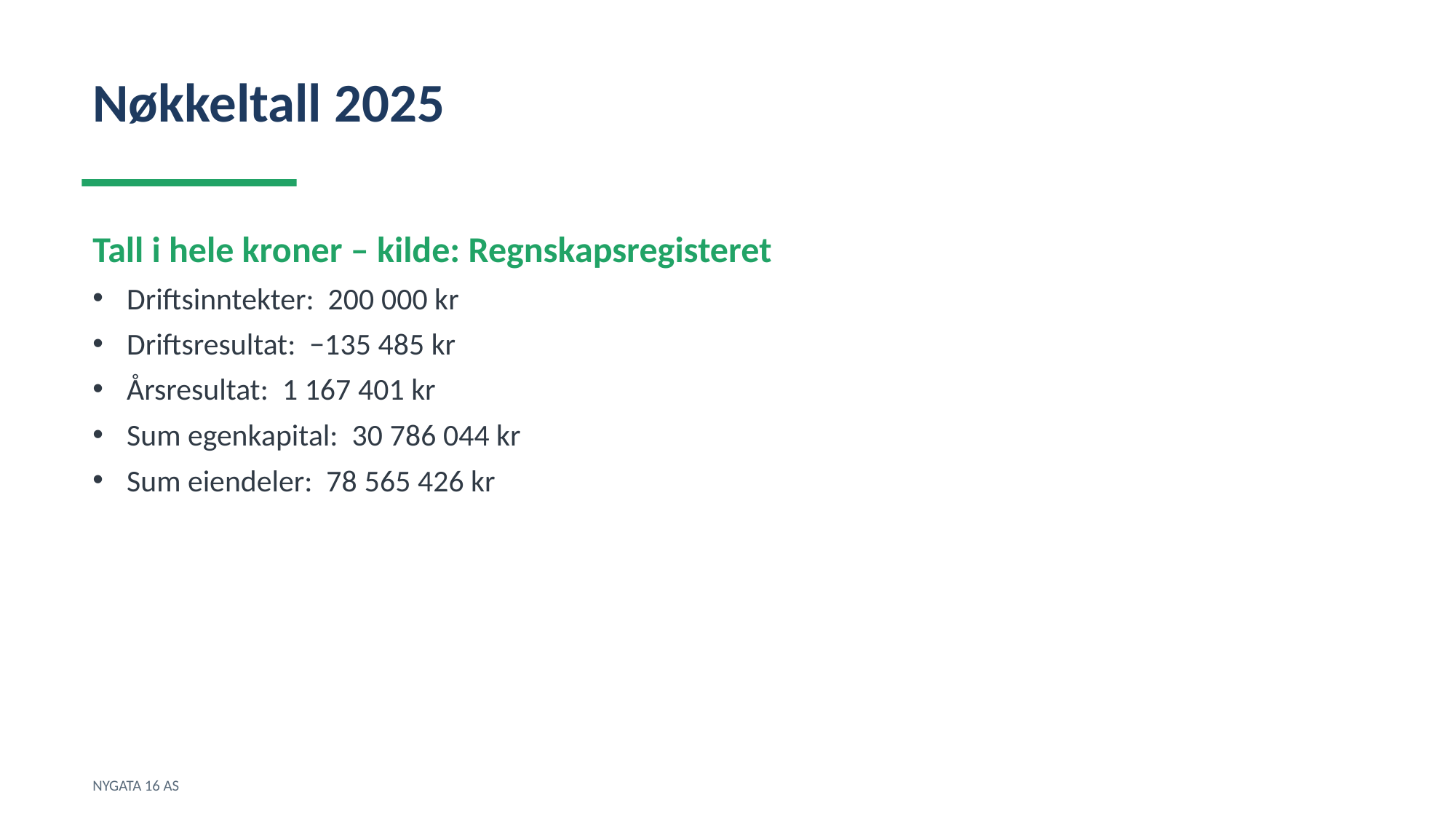

Nøkkeltall 2025

Tall i hele kroner – kilde: Regnskapsregisteret
Driftsinntekter:  200 000 kr
Driftsresultat:  −135 485 kr
Årsresultat:  1 167 401 kr
Sum egenkapital:  30 786 044 kr
Sum eiendeler:  78 565 426 kr
NYGATA 16 AS